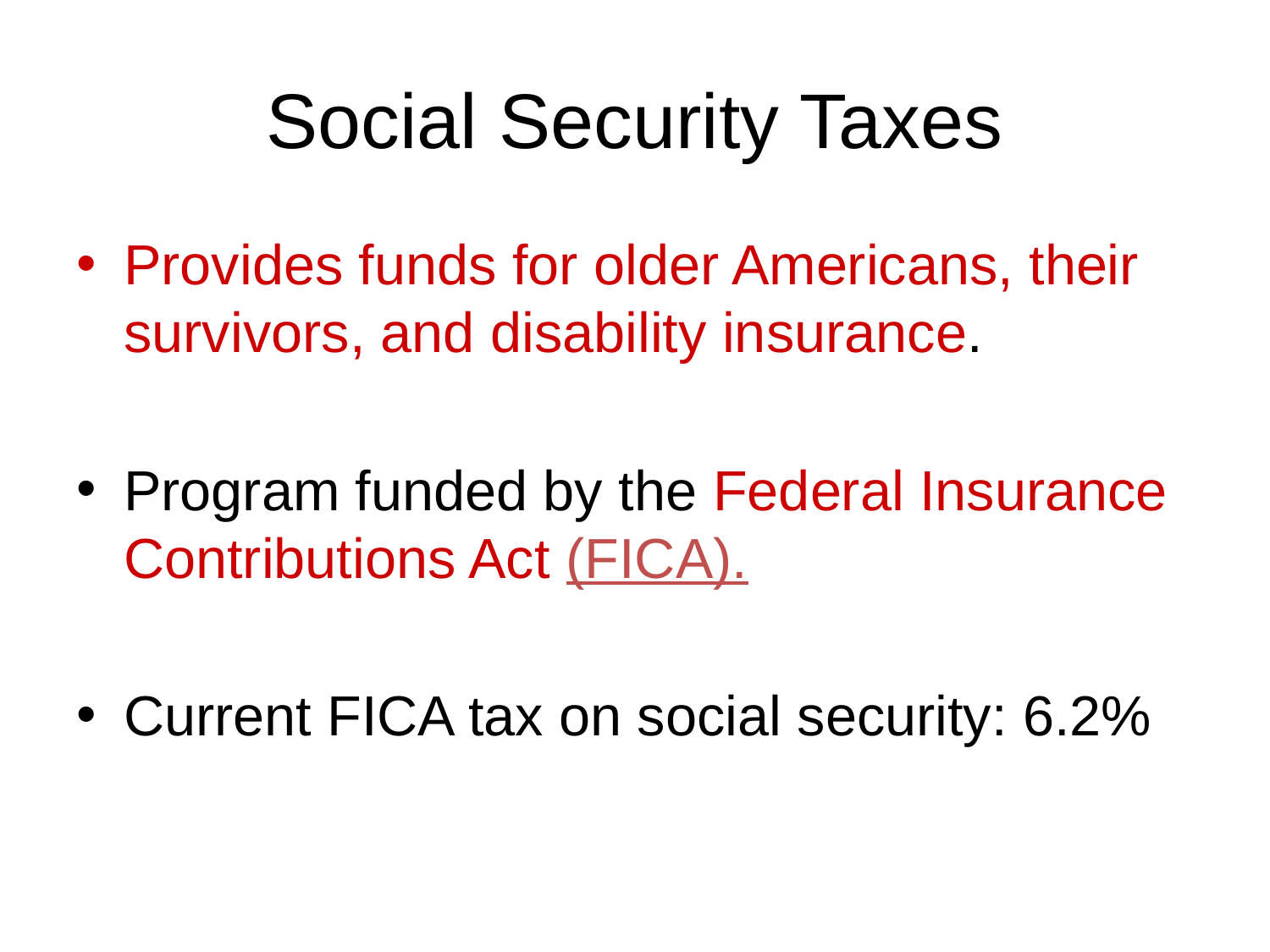

# Social Security Taxes
Provides funds for older Americans, their survivors, and disability insurance.

Program funded by the Federal Insurance Contributions Act (FICA).

Current FICA tax on social security: 6.2%